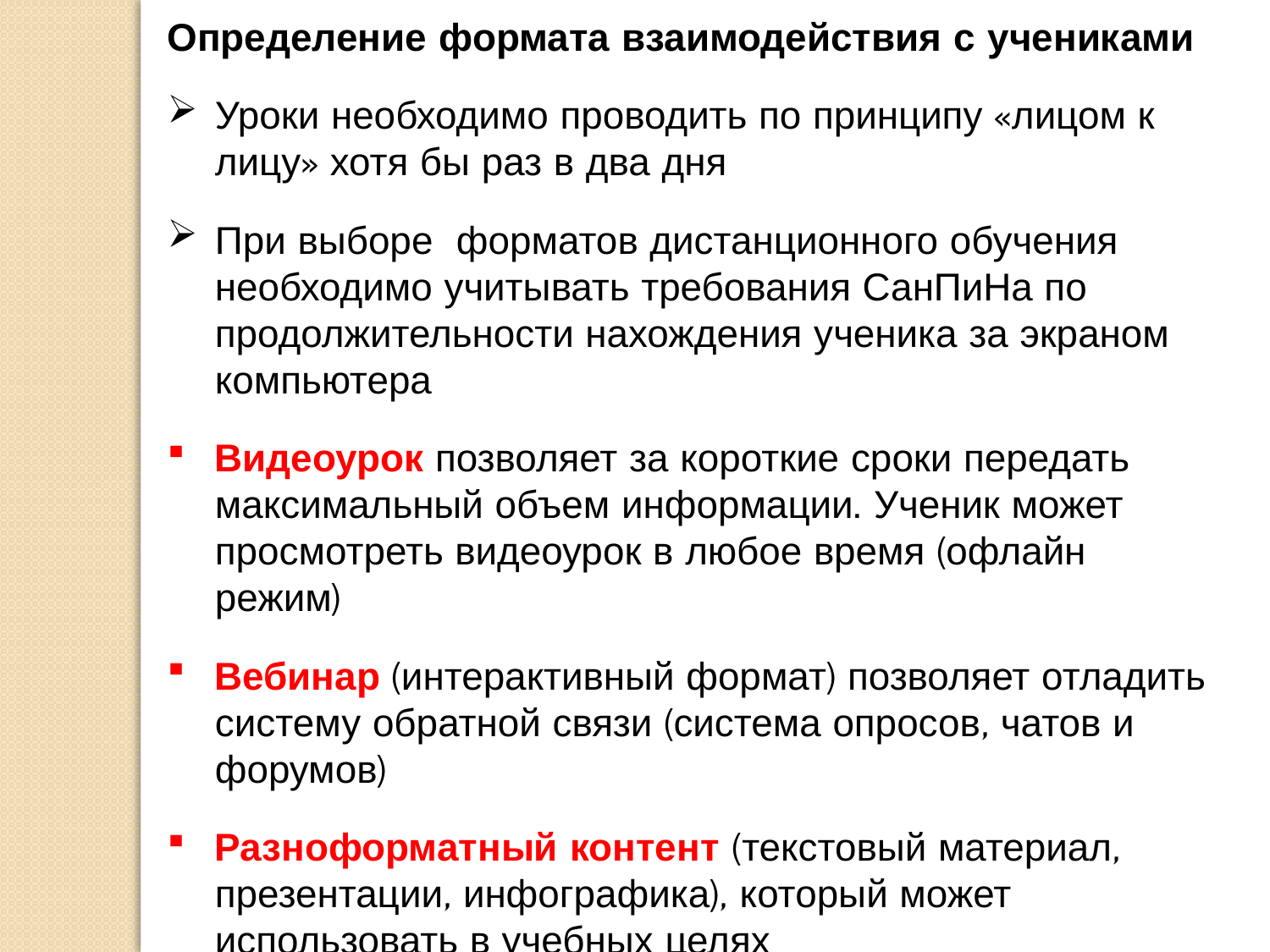

Определение формата взаимодействия с учениками
Уроки необходимо проводить по принципу «лицом к лицу» хотя бы раз в два дня
При выборе  форматов дистанционного обучения необходимо учитывать требования СанПиНа по продолжительности нахождения ученика за экраном компьютера
Видеоурок позволяет за короткие сроки передать максимальный объем информации. Ученик может просмотреть видеоурок в любое время (офлайн режим)
Вебинар (интерактивный формат) позволяет отладить систему обратной связи (система опросов, чатов и форумов)
Разноформатный контент (текстовый материал, презентации, инфографика), который может использовать в учебных целях